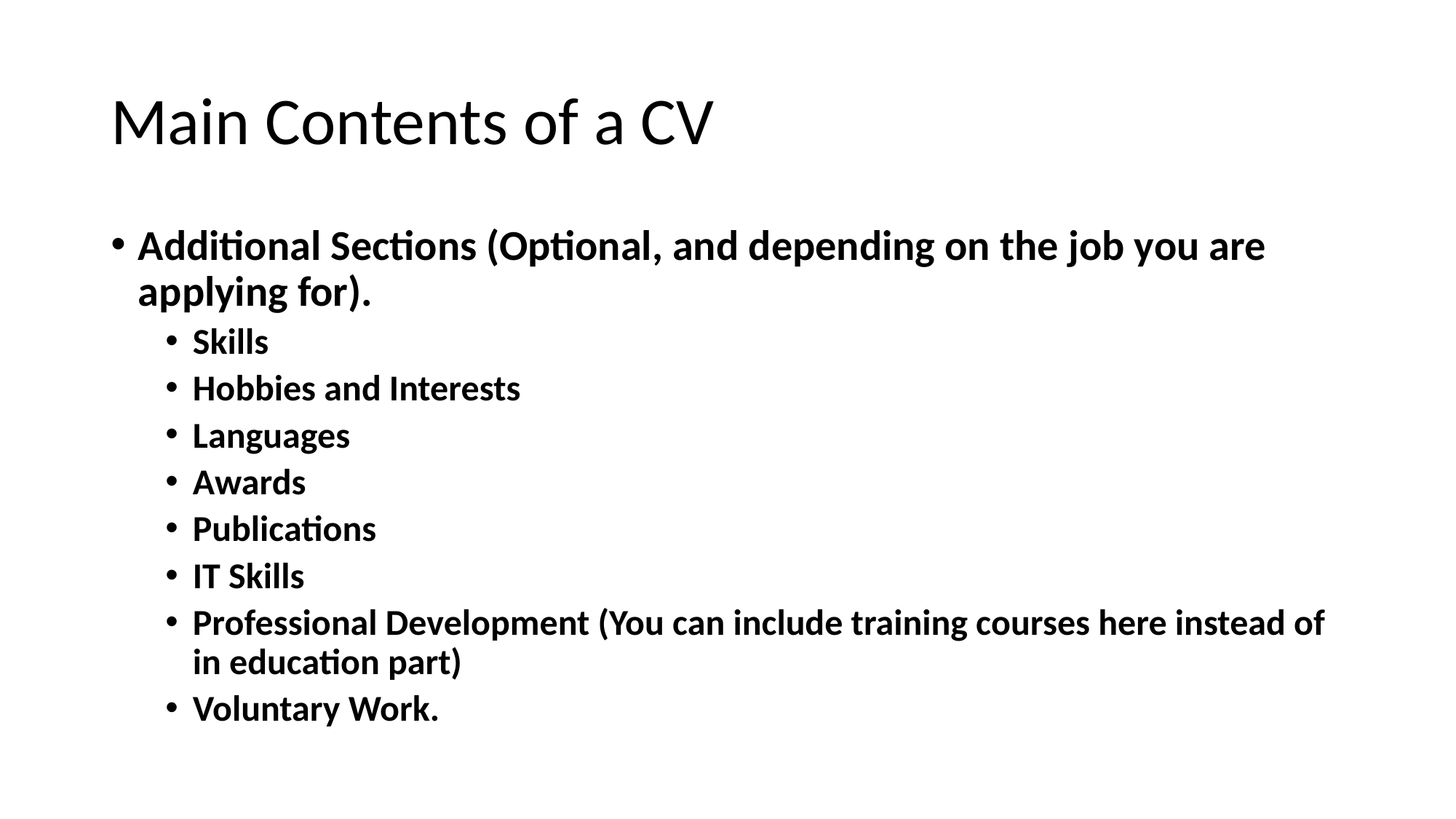

# Main Contents of a CV
Additional Sections (Optional, and depending on the job you are applying for).
Skills
Hobbies and Interests
Languages
Awards
Publications
IT Skills
Professional Development (You can include training courses here instead of in education part)
Voluntary Work.